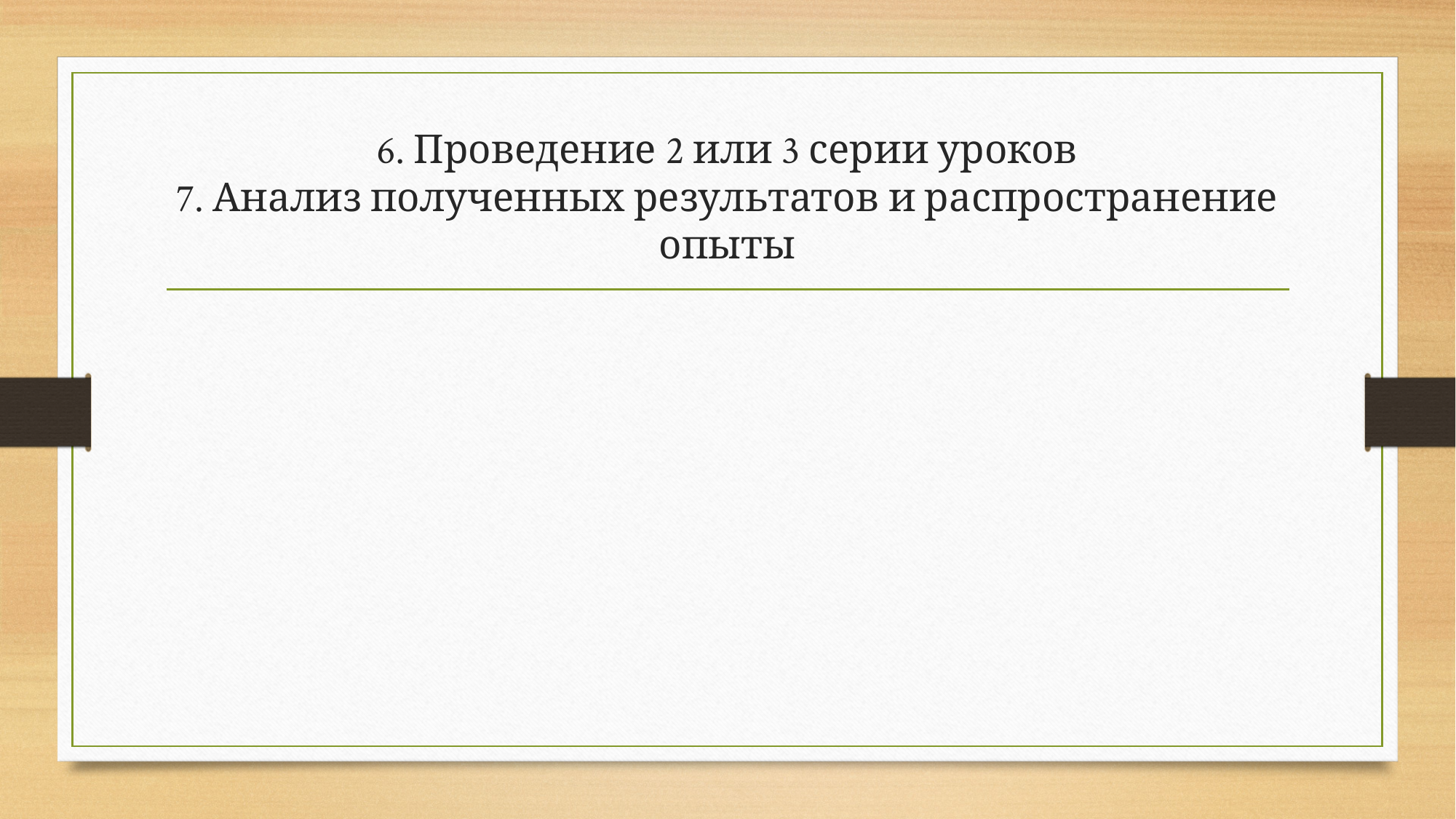

# 6. Проведение 2 или 3 серии уроков 7. Анализ полученных результатов и распространение опыты